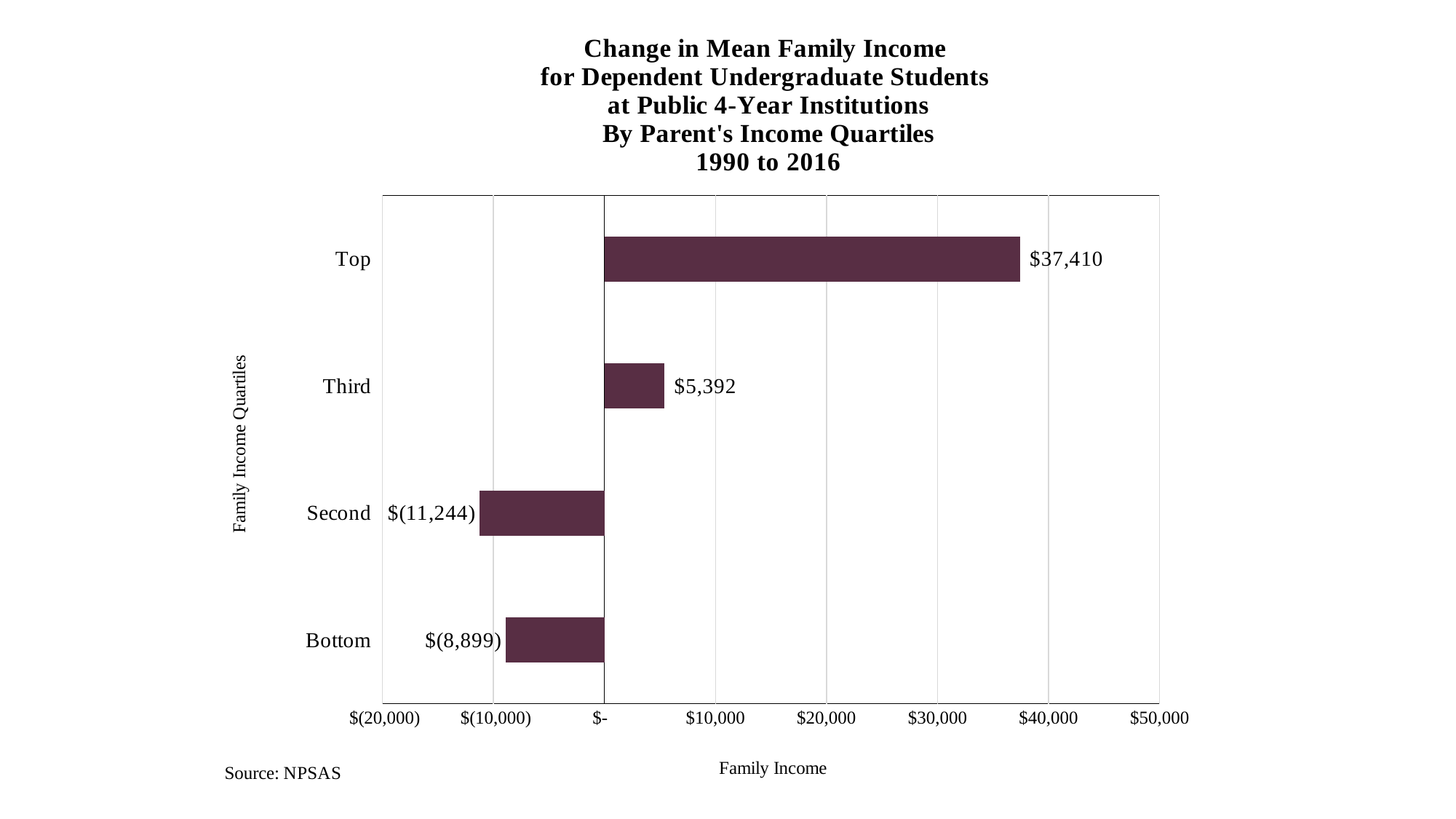

### Chart

| Category |  |
|---|---|
| Bottom | -8898.67924608388 |
| Second | -11243.72986821628 |
| Third | 5392.460737695801 |
| Top | 37410.43755184434 |